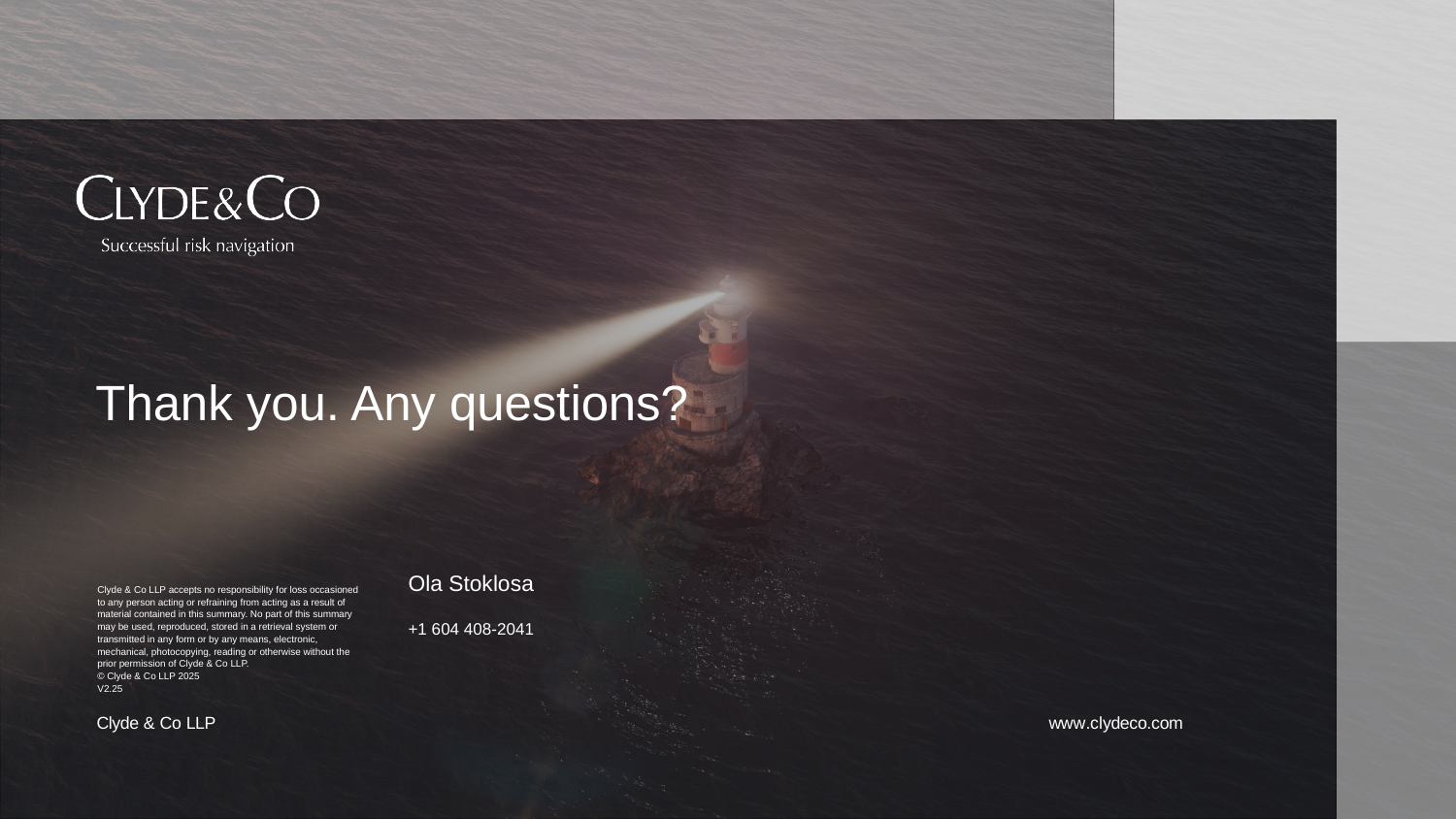

# Thank you. Any questions?
Ola Stoklosa

+1 604 408-2041